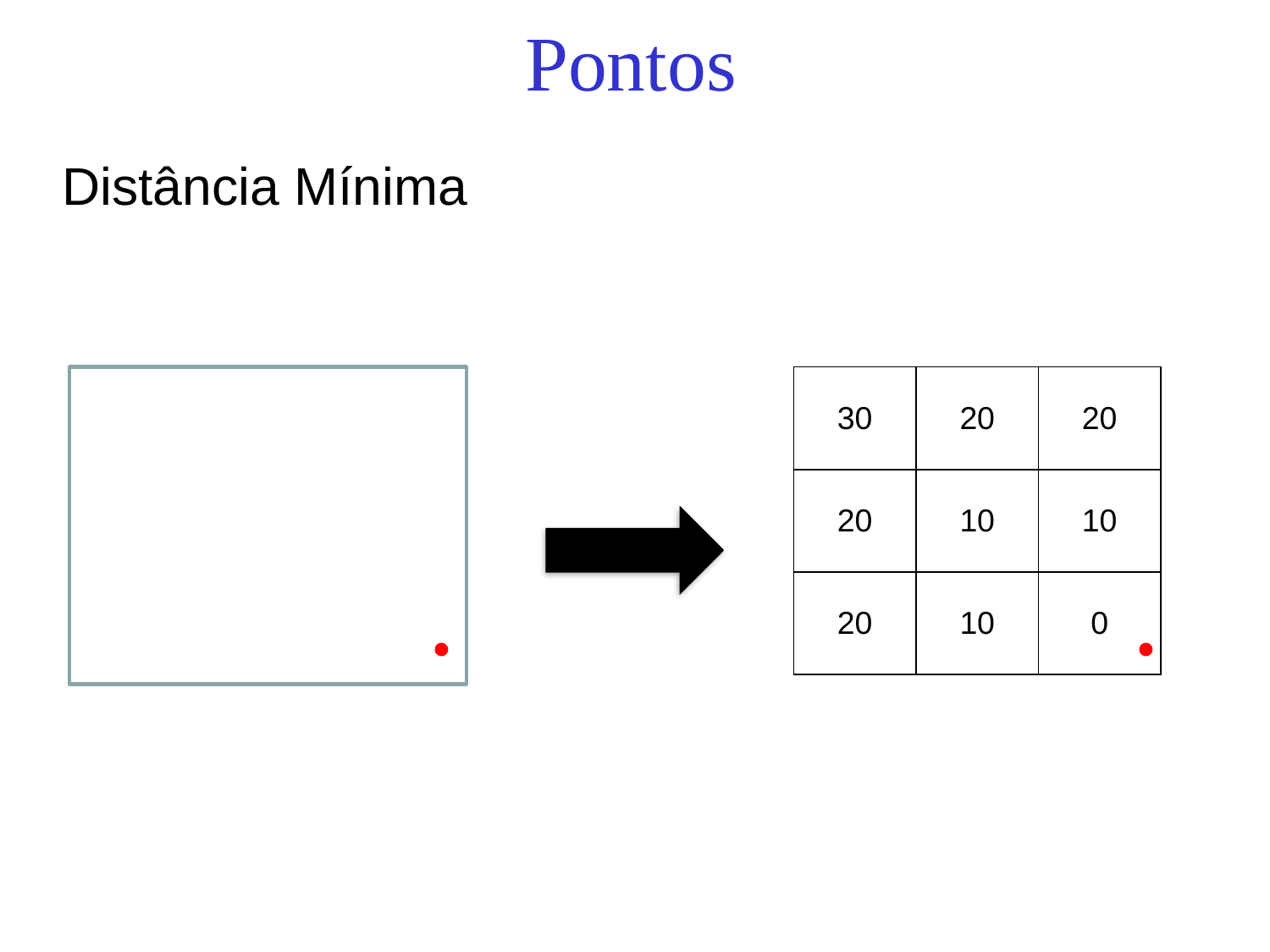

Pontos
Distância Mínima

| 30 | 20 | 20 |
| --- | --- | --- |
| 20 | 10 | 10 |
| 20 | 10 | 0 |